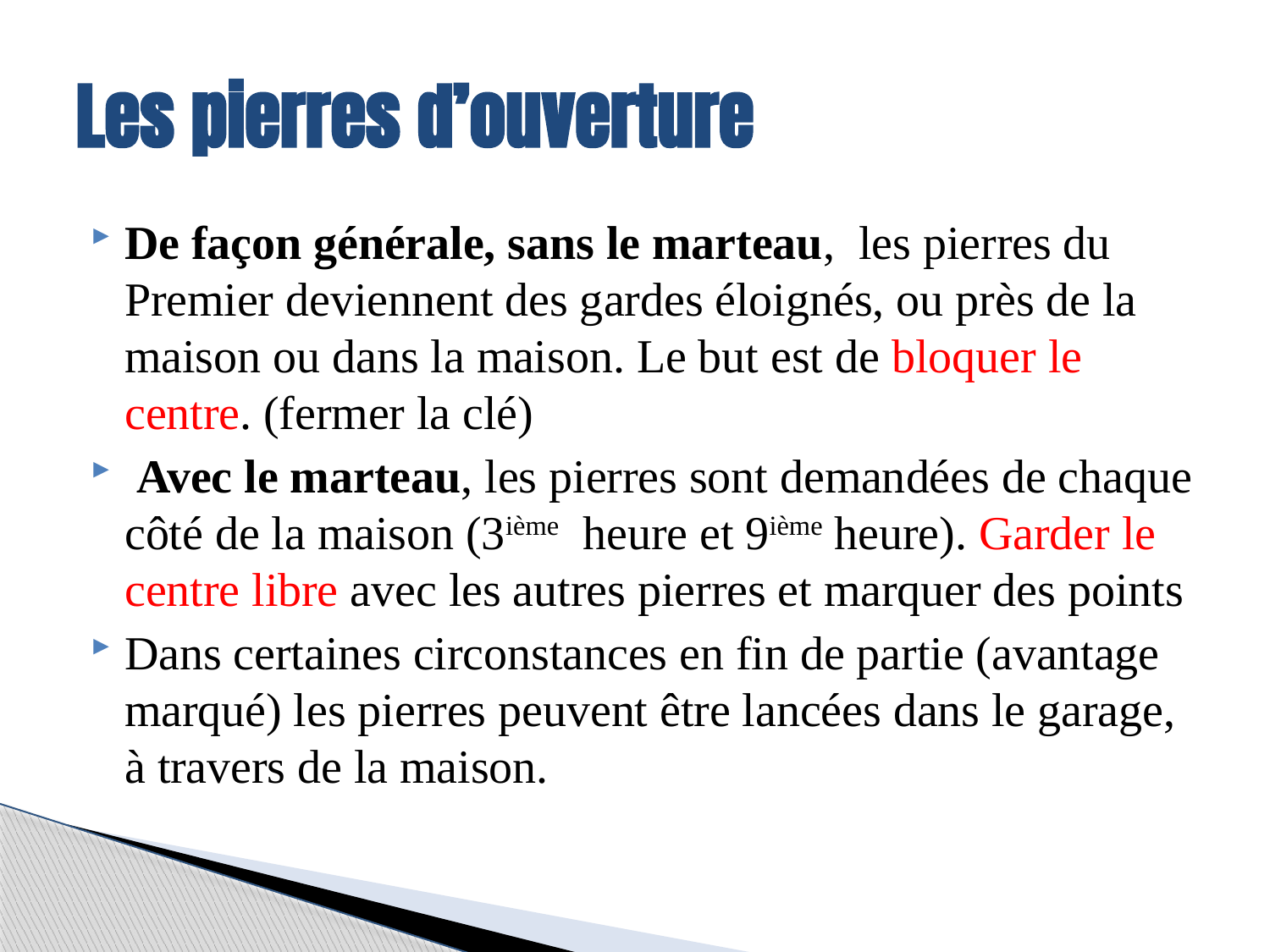

# Les pierres d’ouverture
De façon générale, sans le marteau,  les pierres du Premier deviennent des gardes éloignés, ou près de la maison ou dans la maison. Le but est de bloquer le centre. (fermer la clé)
 Avec le marteau, les pierres sont demandées de chaque côté de la maison (3ième  heure et 9ième heure). Garder le centre libre avec les autres pierres et marquer des points
Dans certaines circonstances en fin de partie (avantage marqué) les pierres peuvent être lancées dans le garage, à travers de la maison.